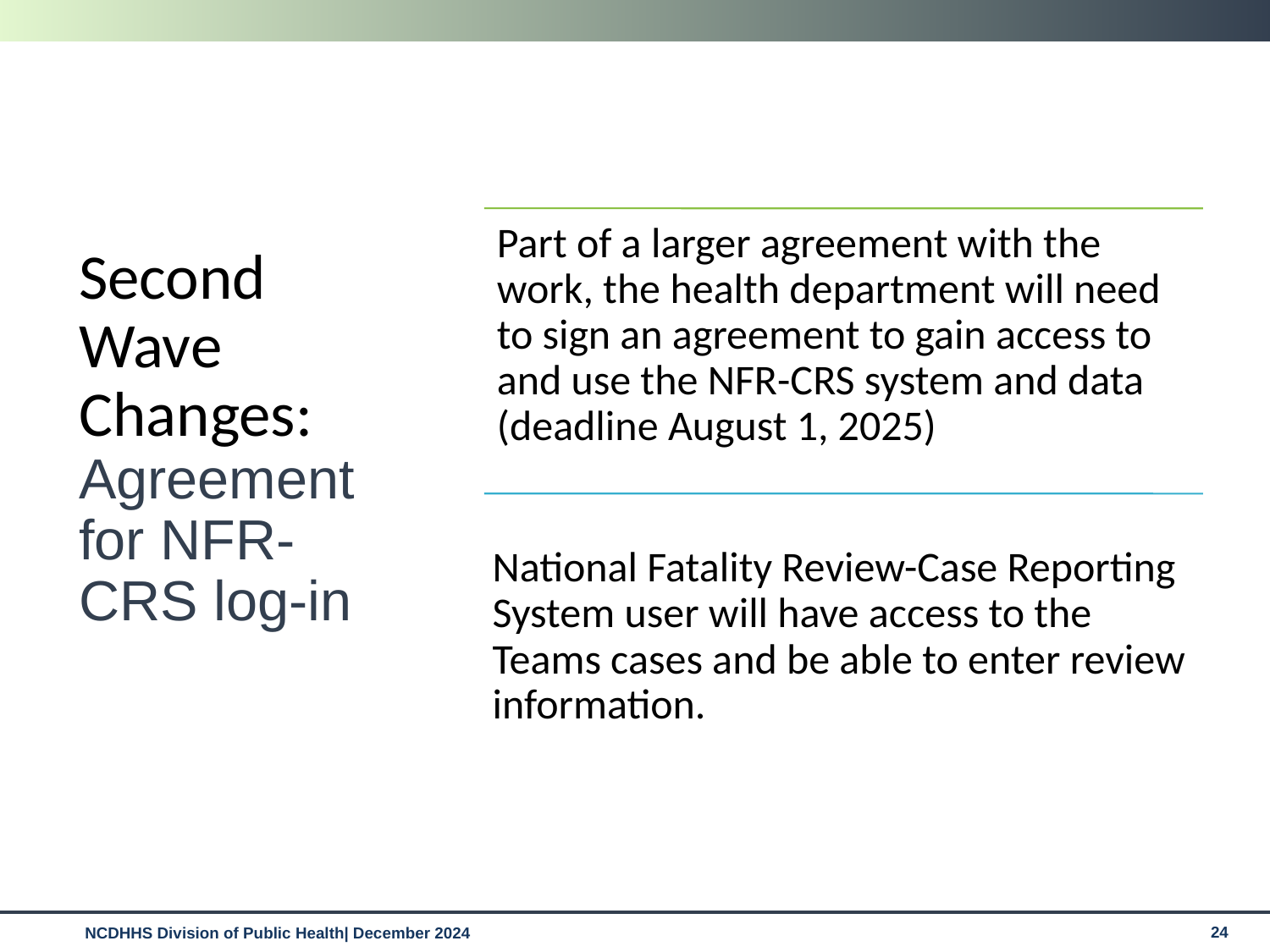

Part of a larger agreement with the work, the health department will need to sign an agreement to gain access to and use the NFR-CRS system and data (deadline August 1, 2025)

National Fatality Review-Case Reporting System user will have access to the Teams cases and be able to enter review information.
# Second Wave Changes: Agreement for NFR-CRS log-in